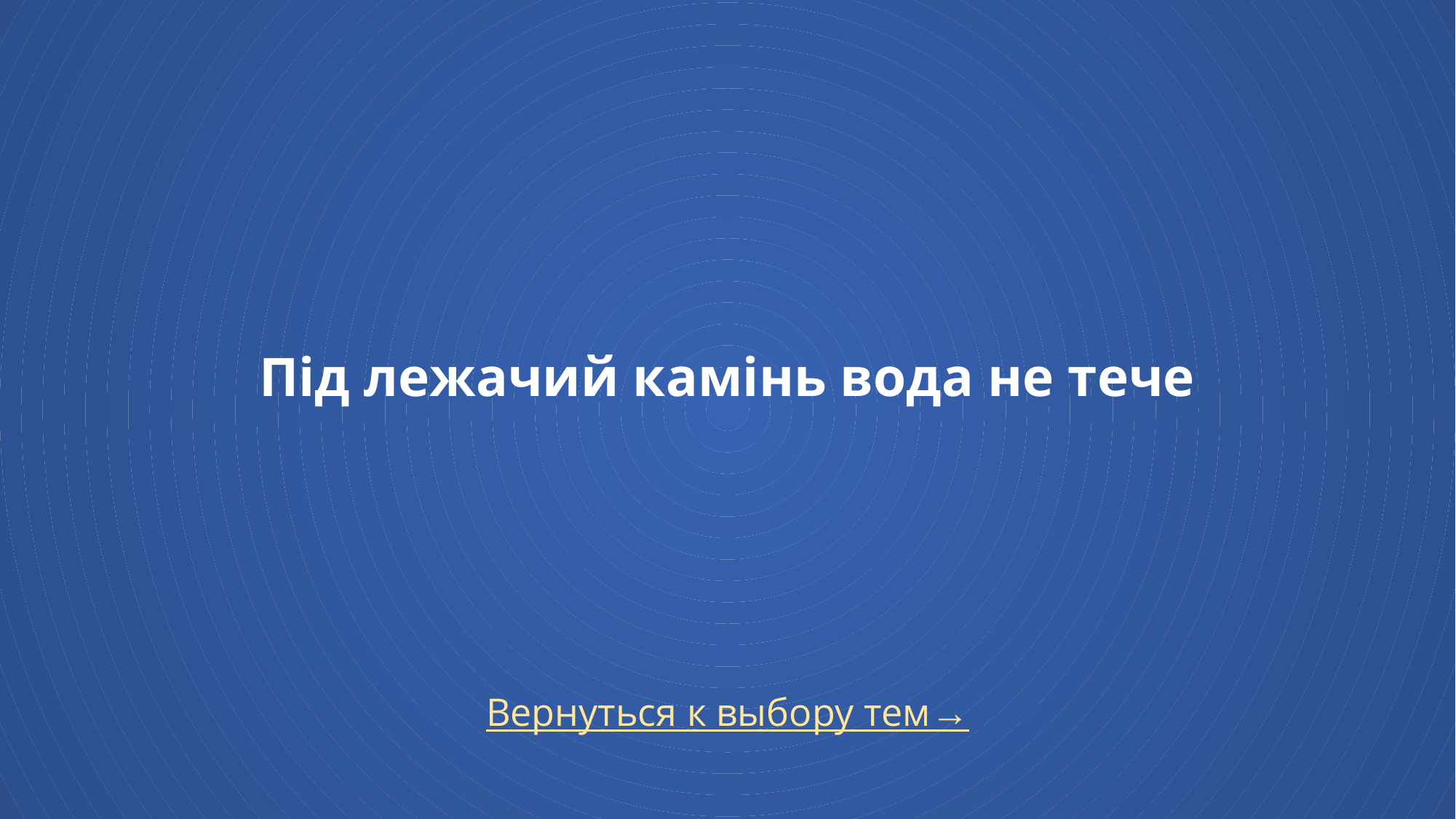

# Під лежачий камінь вода не тече
Вернуться к выбору тем→